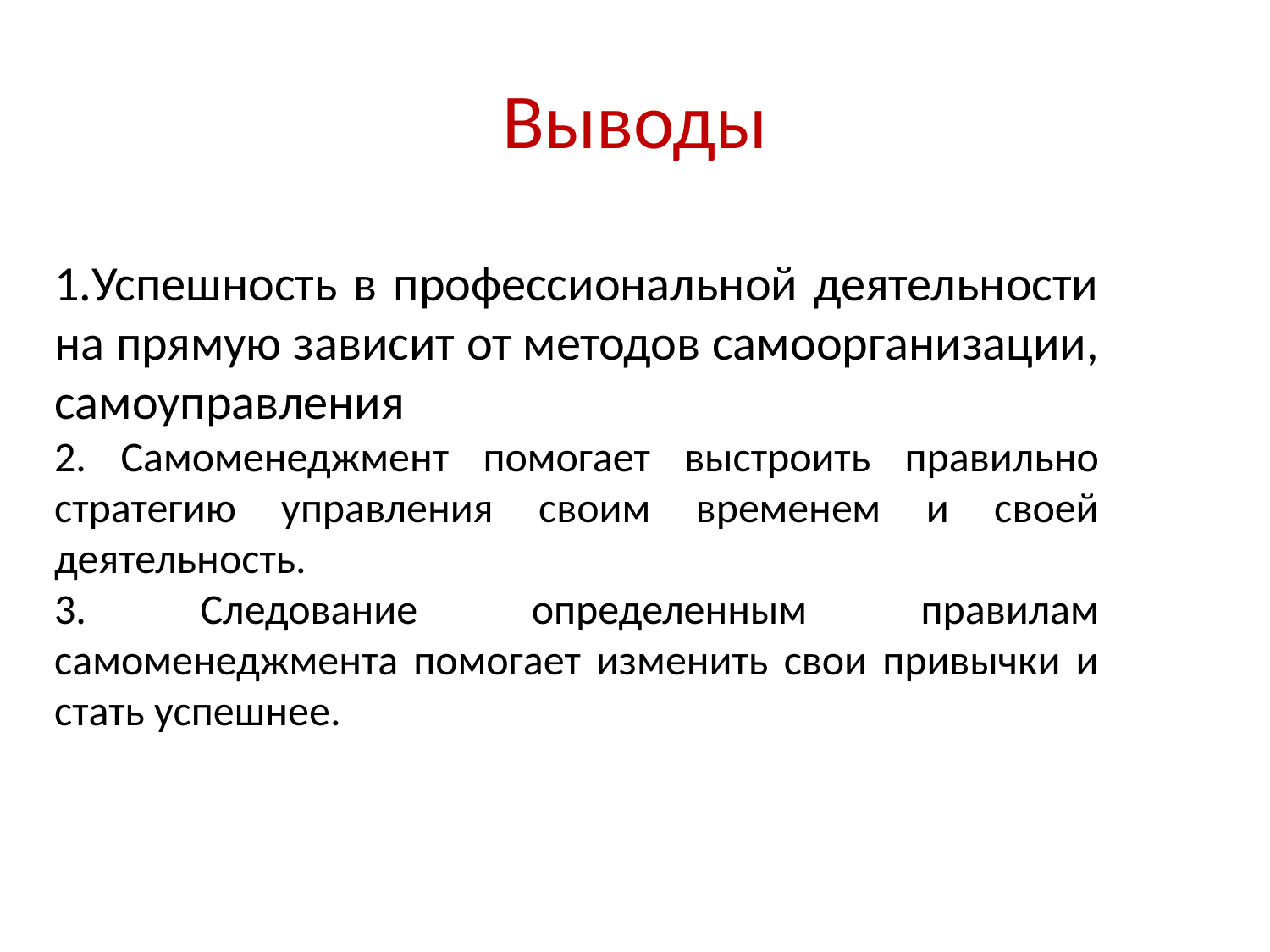

# Выводы
1.Успешность в профессиональной деятельности на прямую зависит от методов самоорганизации, самоуправления
2. Самоменеджмент помогает выстроить правильно стратегию управления своим временем и своей деятельность.
3. Следование определенным правилам самоменеджмента помогает изменить свои привычки и стать успешнее.